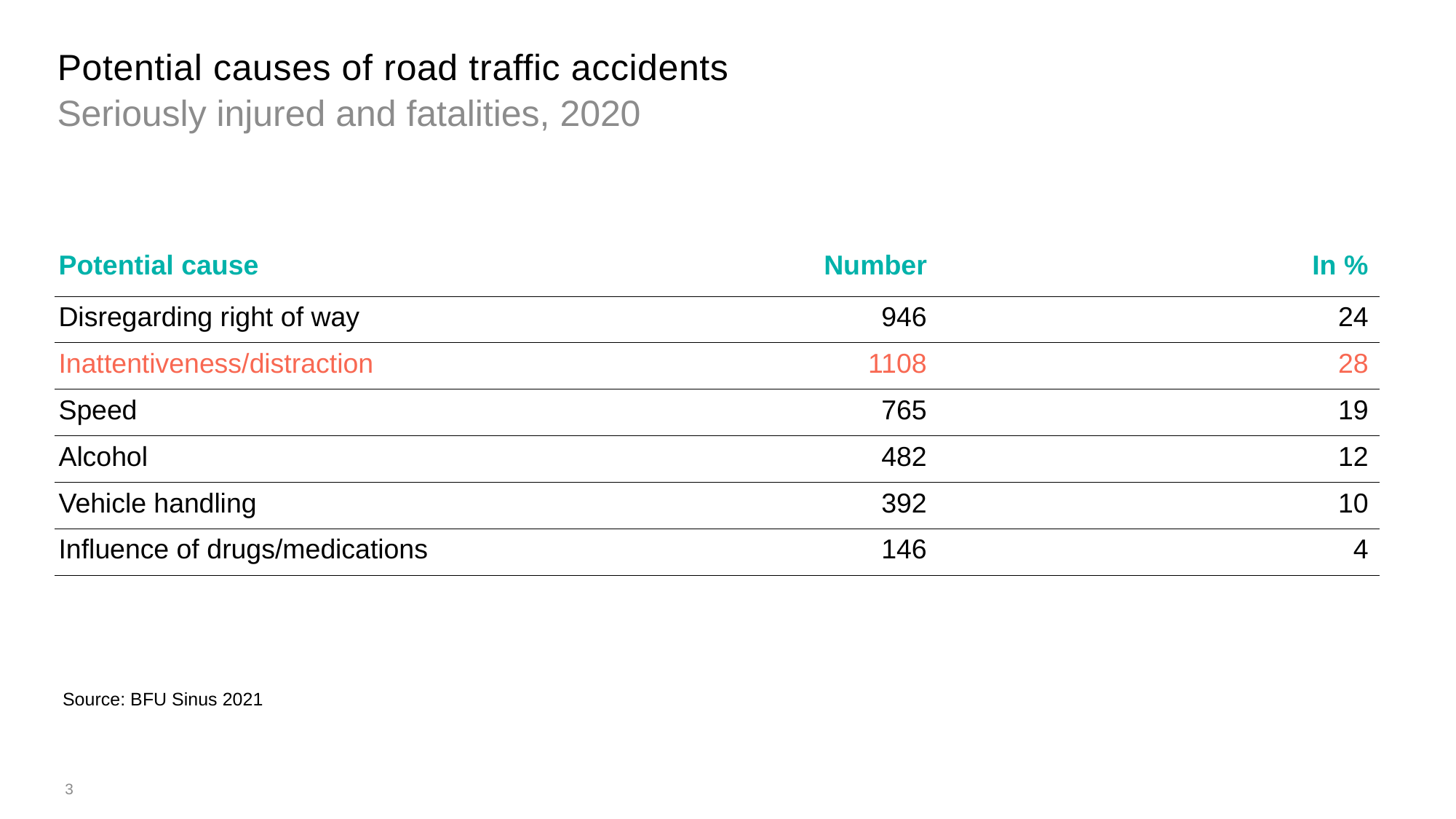

# Potential causes of road traffic accidents
Seriously injured and fatalities, 2020
| Potential cause | Number | In % |
| --- | --- | --- |
| Disregarding right of way | 946 | 24 |
| Inattentiveness/distraction | 1108 | 28 |
| Speed | 765 | 19 |
| Alcohol | 482 | 12 |
| Vehicle handling | 392 | 10 |
| Influence of drugs/medications | 146 | 4 |
|  |  |  |
Source: BFU Sinus 2021
3